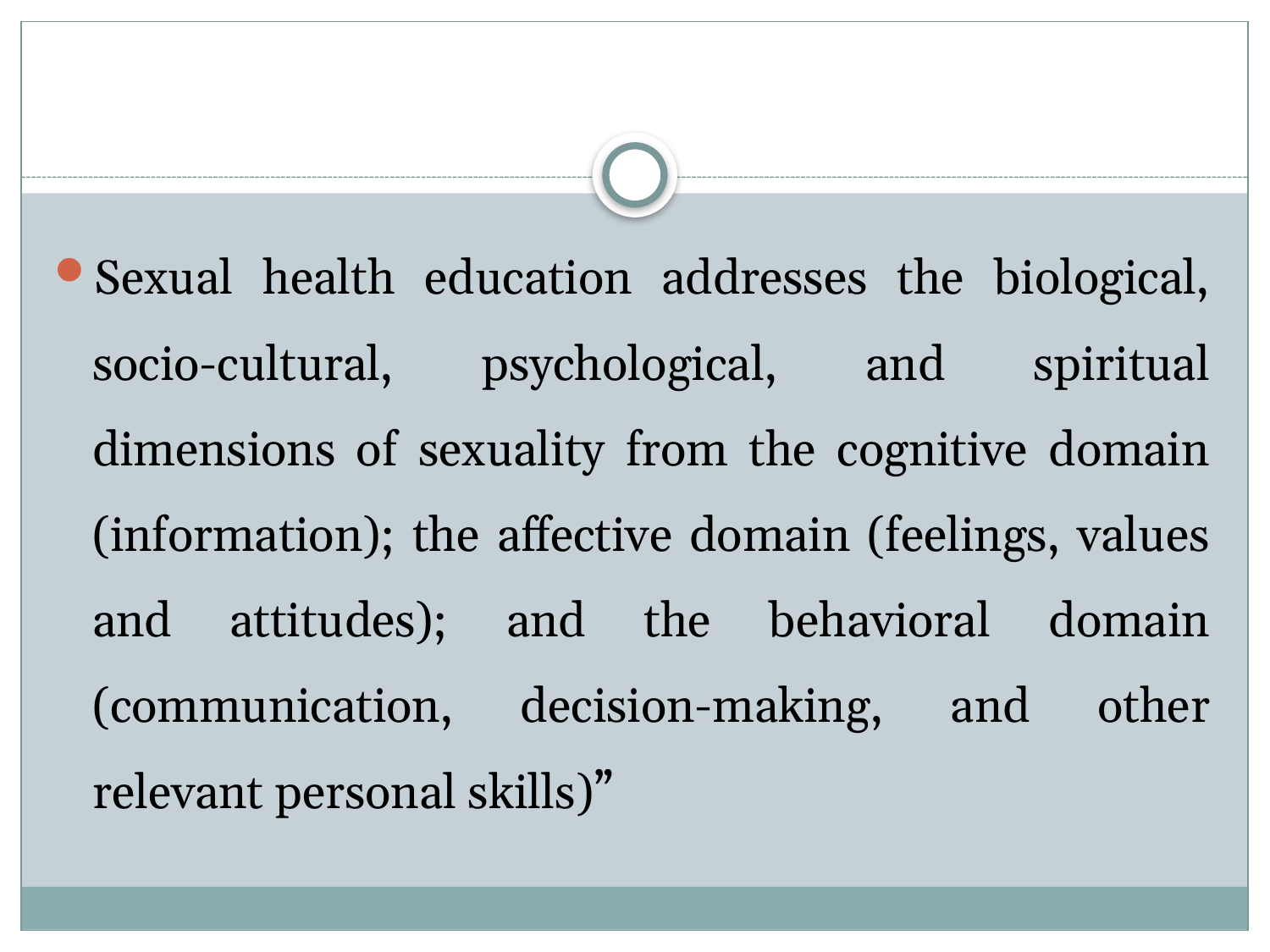

#
Sexual health education addresses the biological, socio-cultural, psychological, and spiritual dimensions of sexuality from the cognitive domain (information); the affective domain (feelings, values and attitudes); and the behavioral domain (communication, decision-making, and other relevant personal skills)”